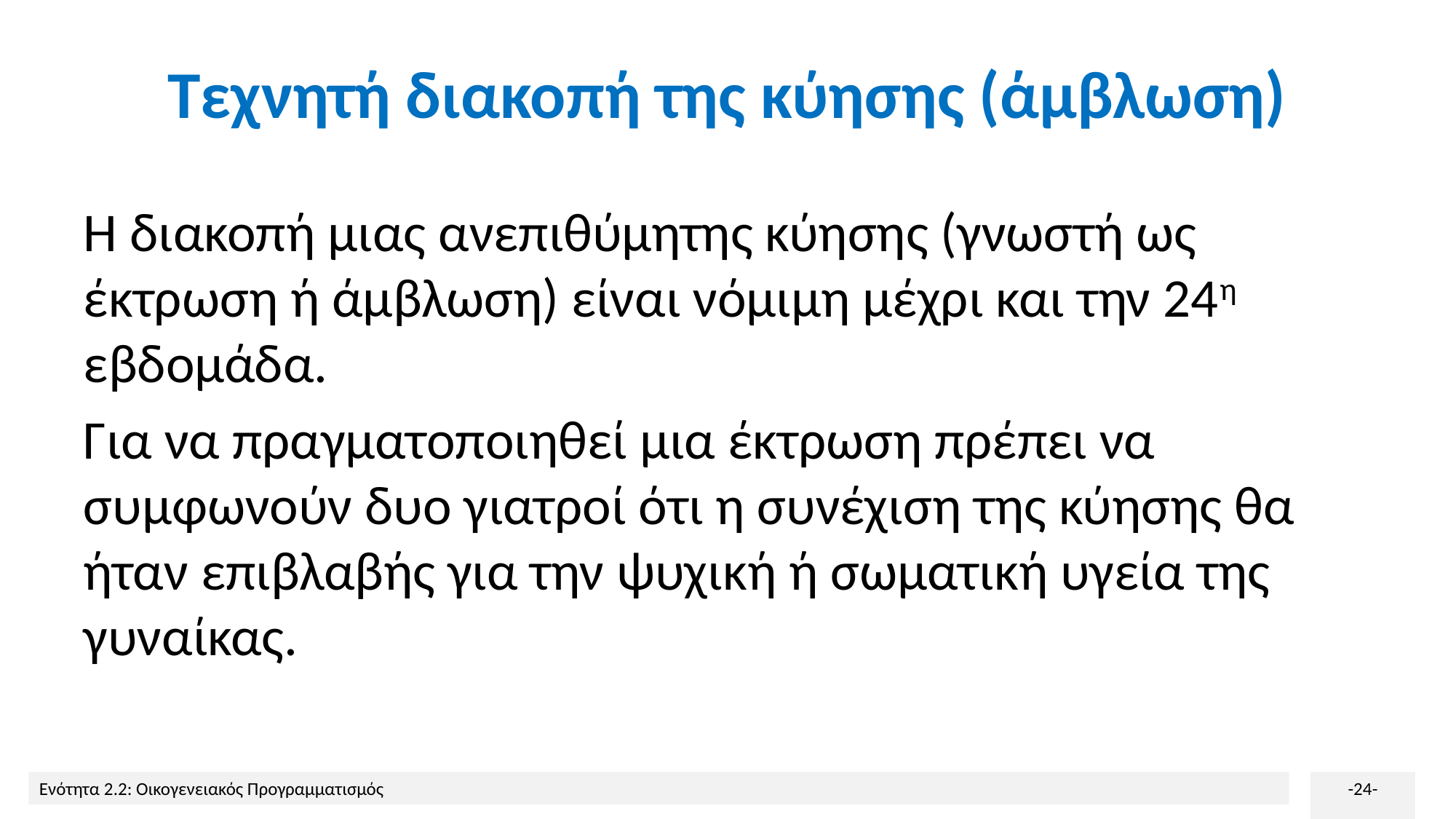

# Τεχνητή διακοπή της κύησης (άμβλωση)
Η διακοπή μιας ανεπιθύμητης κύησης (γνωστή ως έκτρωση ή άμβλωση) είναι νόμιμη μέχρι και την 24η εβδομάδα.
Για να πραγματοποιηθεί μια έκτρωση πρέπει να συμφωνούν δυο γιατροί ότι η συνέχιση της κύησης θα ήταν επιβλαβής για την ψυχική ή σωματική υγεία της γυναίκας.